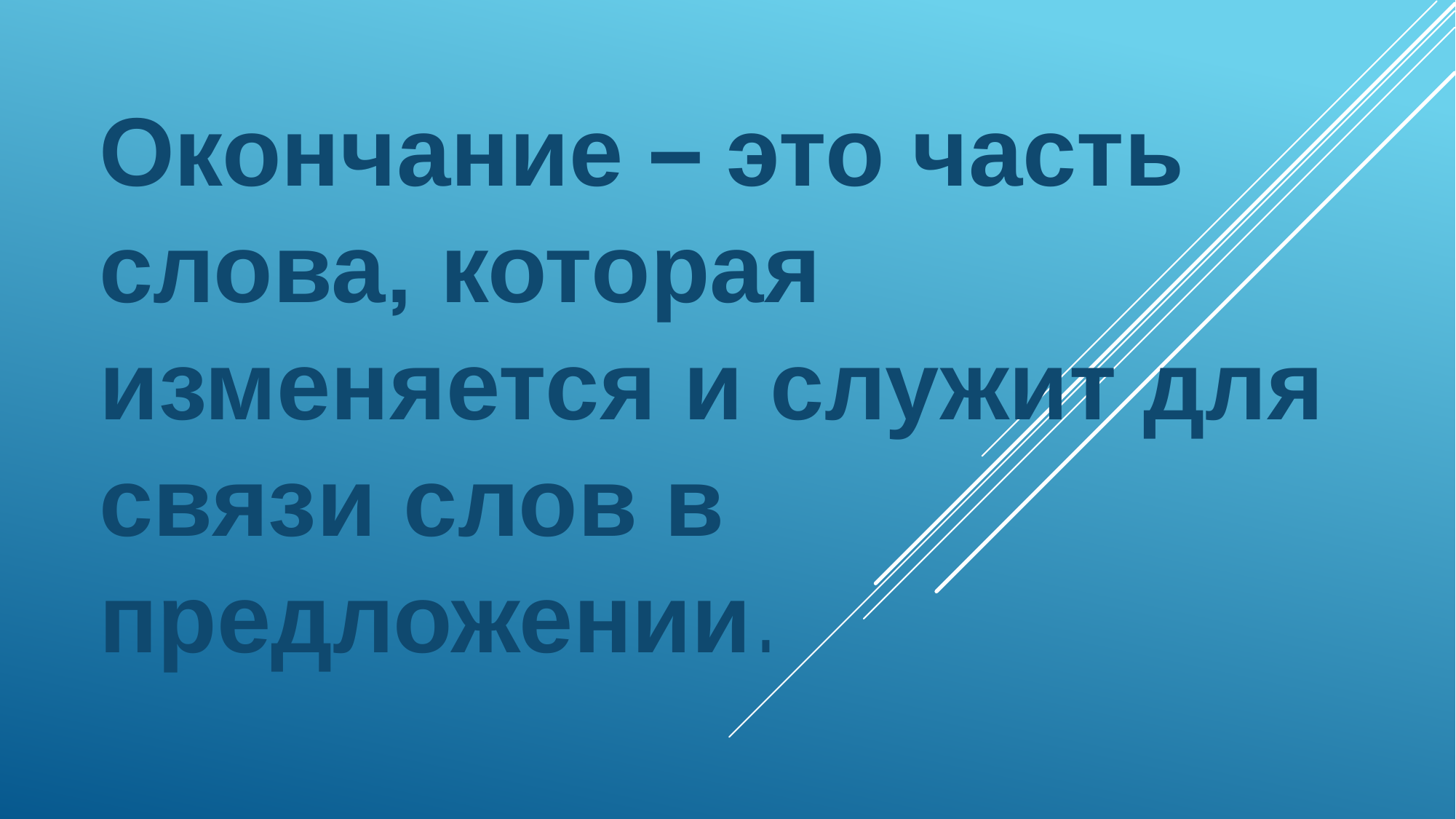

Окончание – это часть слова, которая изменяется и служит для связи слов в предложении.